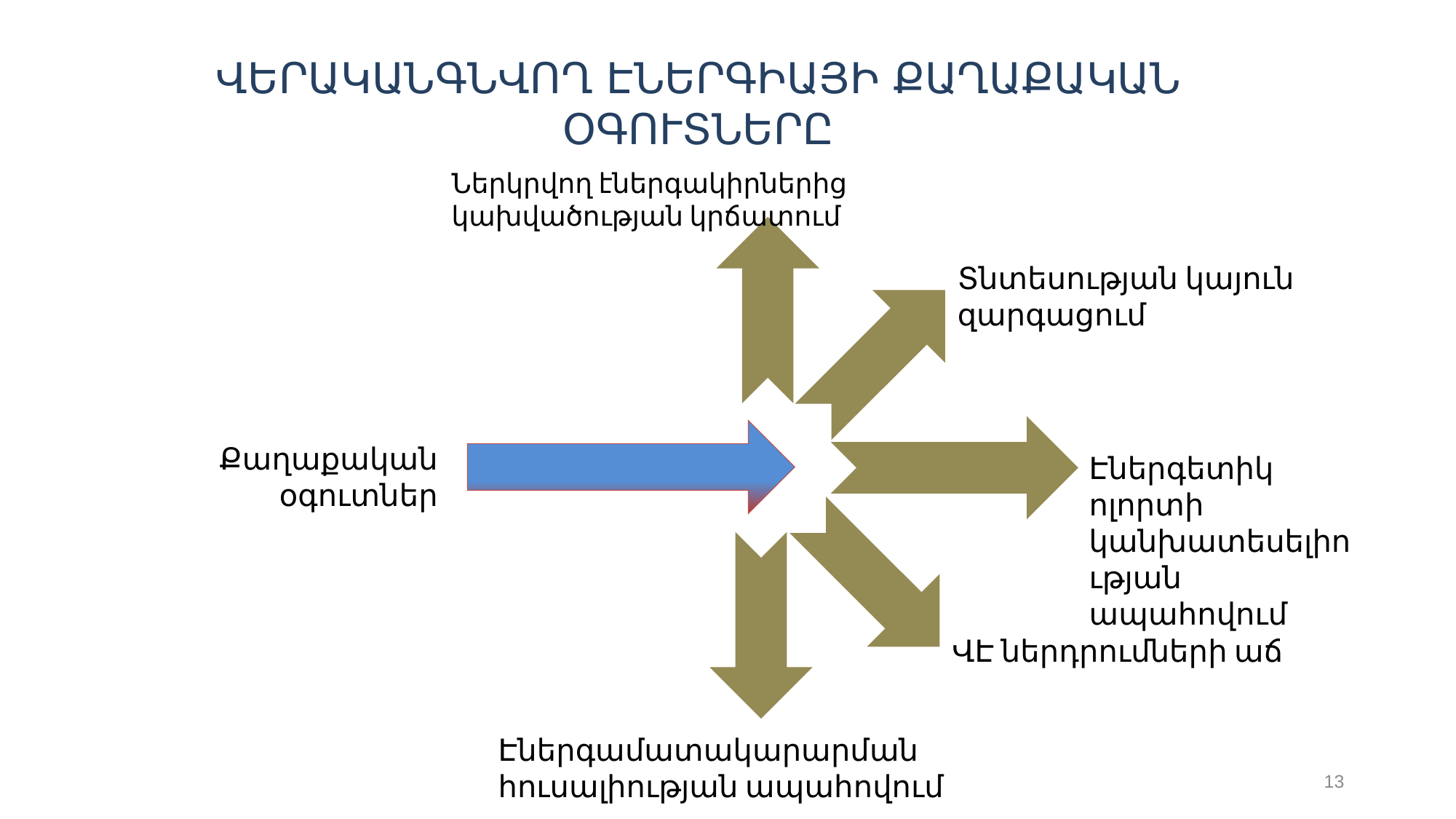

# ՎԵՐԱԿԱՆԳՆՎՈՂ ԷՆԵՐԳԻԱՅԻ ՔԱՂԱՔԱԿԱՆ ՕԳՈՒՏՆԵՐԸ
Ներկրվող էներգակիրներից կախվածության կրճատում

Տնտեսության կայուն զարգացում

Էներգետիկ ոլորտի կանխատեսելիության ապահովում

Քաղաքական օգուտներ

ՎԷ ներդրումների աճ

Էներգամատակարարման հուսալիության ապահովում
13